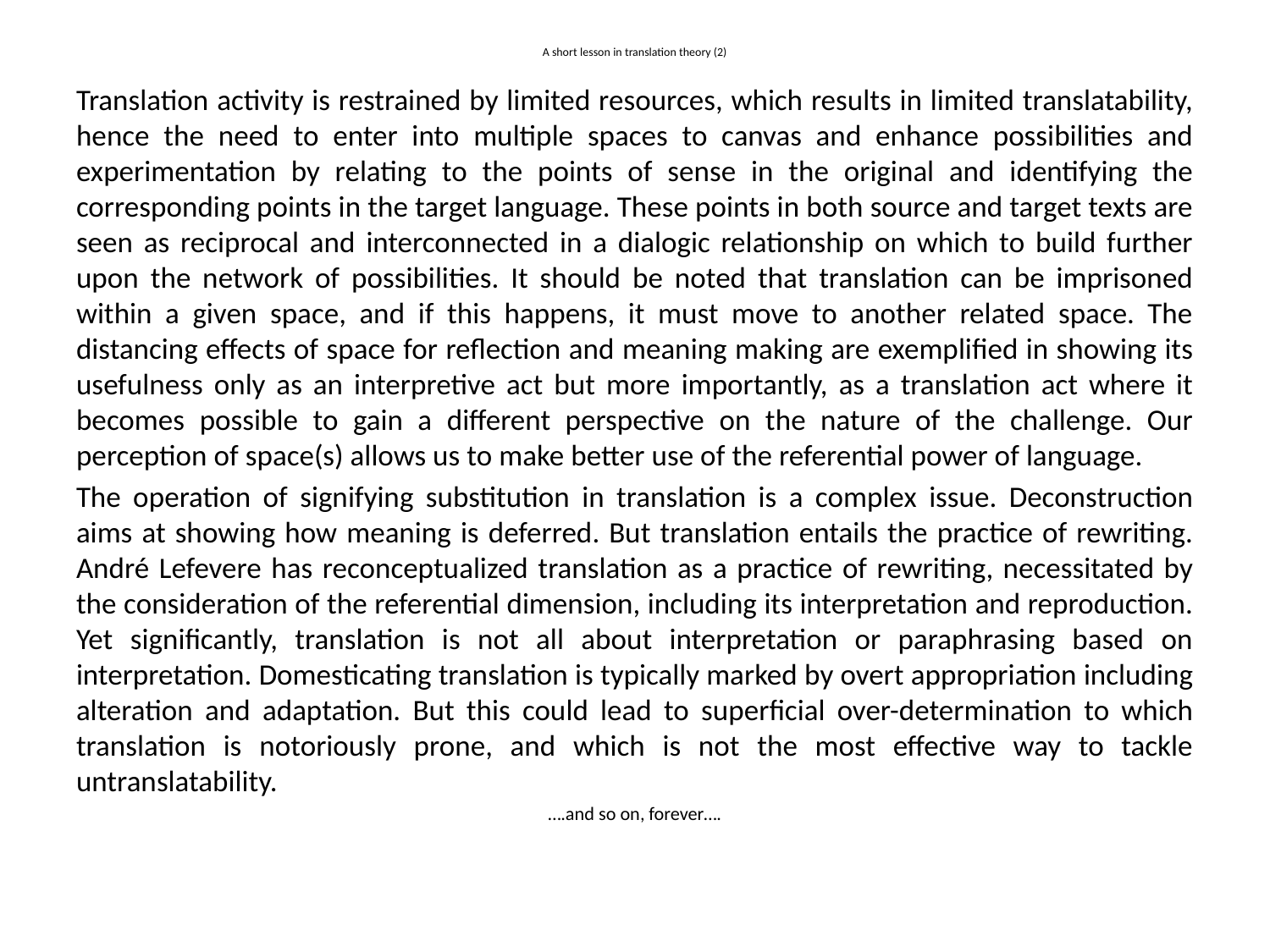

#
A short lesson in translation theory (2)

Translation activity is restrained by limited resources, which results in limited translatability, hence the need to enter into multiple spaces to canvas and enhance possibilities and experimentation by relating to the points of sense in the original and identifying the corresponding points in the target language. These points in both source and target texts are seen as reciprocal and interconnected in a dialogic relationship on which to build further upon the network of possibilities. It should be noted that translation can be imprisoned within a given space, and if this happens, it must move to another related space. The distancing effects of space for reflection and meaning making are exemplified in showing its usefulness only as an interpretive act but more importantly, as a translation act where it becomes possible to gain a different perspective on the nature of the challenge. Our perception of space(s) allows us to make better use of the referential power of language.
The operation of signifying substitution in translation is a complex issue. Deconstruction aims at showing how meaning is deferred. But translation entails the practice of rewriting. André Lefevere has reconceptualized translation as a practice of rewriting, necessitated by the consideration of the referential dimension, including its interpretation and reproduction. Yet significantly, translation is not all about interpretation or paraphrasing based on interpretation. Domesticating translation is typically marked by overt appropriation including alteration and adaptation. But this could lead to superficial over-determination to which translation is notoriously prone, and which is not the most effective way to tackle untranslatability.
….and so on, forever….